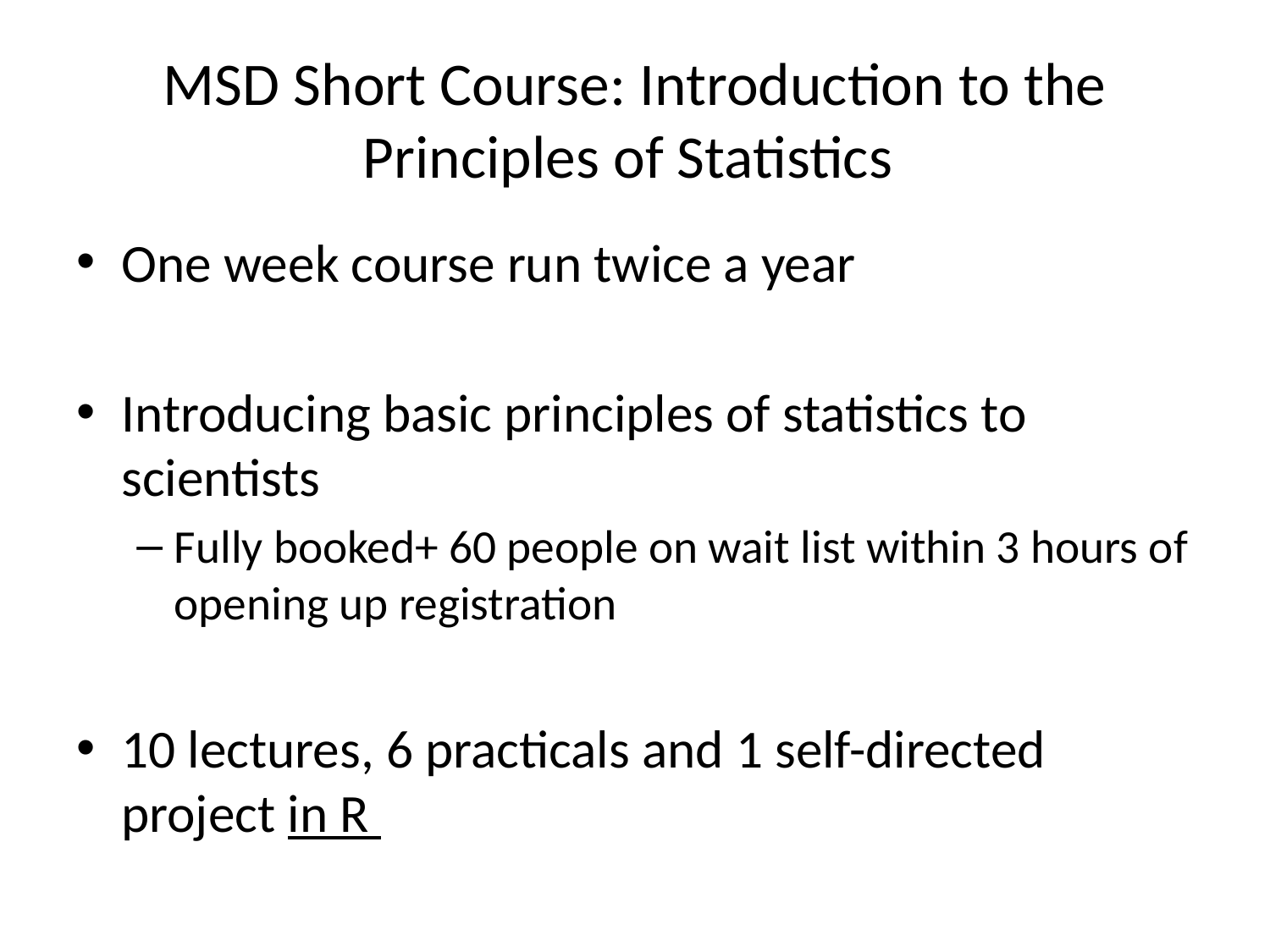

# MSD Short Course: Introduction to the Principles of Statistics
One week course run twice a year

Introducing basic principles of statistics to scientists
Fully booked+ 60 people on wait list within 3 hours of opening up registration

10 lectures, 6 practicals and 1 self-directed project in R